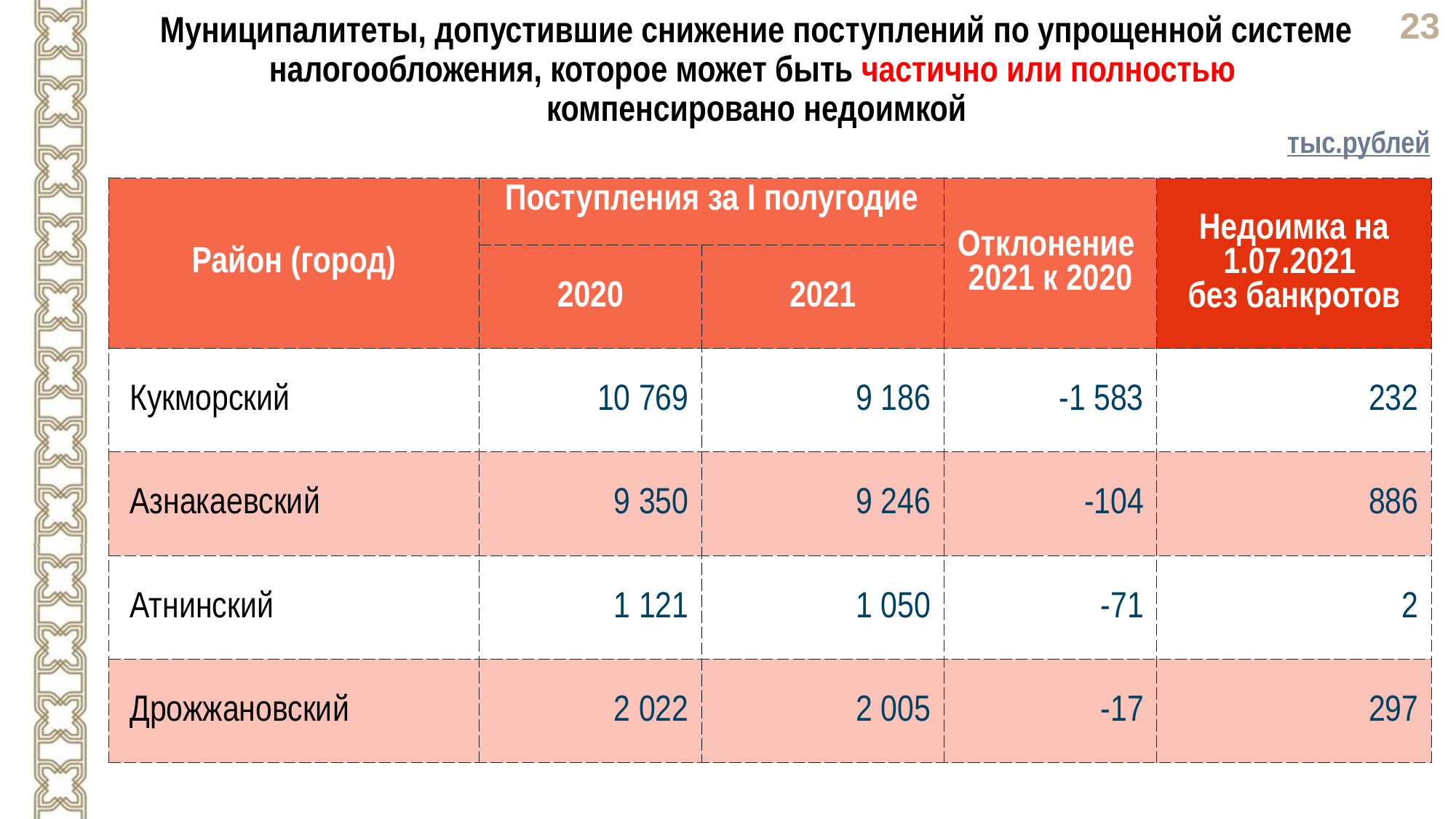

Муниципалитеты, допустившие снижение поступлений по упрощенной системе налогообложения, которое может быть частично или полностью
компенсировано недоимкой
тыс.рублей
| Район (город) | Поступления за I полугодие |  | Отклонение 2021 к 2020 | Недоимка на 1.07.2021 без банкротов |
| --- | --- | --- | --- | --- |
|  | 2020 | 2021 |  |  |
| Кукморский | 10 769 | 9 186 | -1 583 | 232 |
| Азнакаевский | 9 350 | 9 246 | -104 | 886 |
| Атнинский | 1 121 | 1 050 | -71 | 2 |
| Дрожжановский | 2 022 | 2 005 | -17 | 297 |